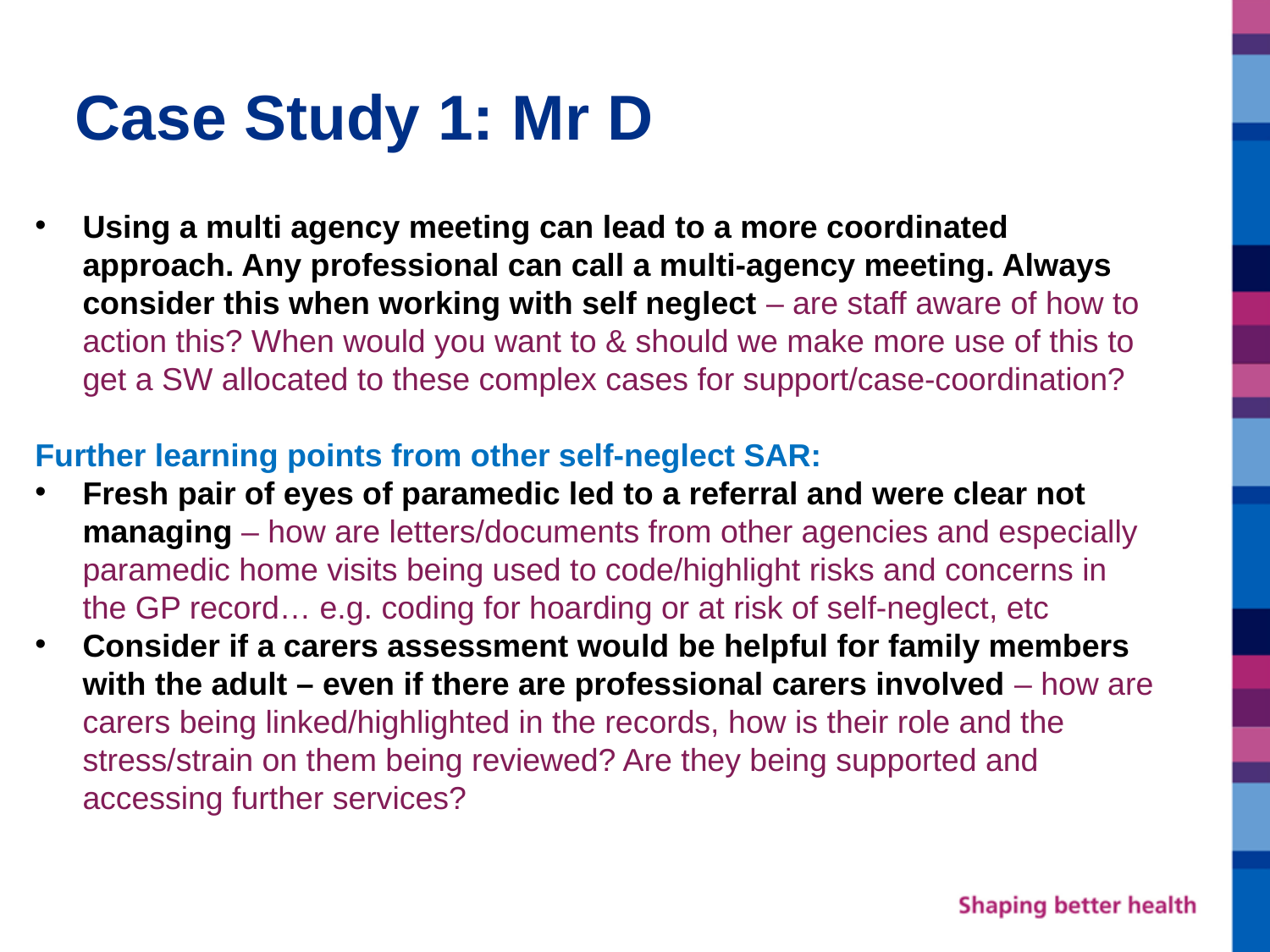

# Case Study 1: Mr D
Using a multi agency meeting can lead to a more coordinated approach. Any professional can call a multi-agency meeting. Always consider this when working with self neglect – are staff aware of how to action this? When would you want to & should we make more use of this to get a SW allocated to these complex cases for support/case-coordination?

Further learning points from other self-neglect SAR:
Fresh pair of eyes of paramedic led to a referral and were clear not managing – how are letters/documents from other agencies and especially paramedic home visits being used to code/highlight risks and concerns in the GP record… e.g. coding for hoarding or at risk of self-neglect, etc
Consider if a carers assessment would be helpful for family members with the adult – even if there are professional carers involved – how are carers being linked/highlighted in the records, how is their role and the stress/strain on them being reviewed? Are they being supported and accessing further services?